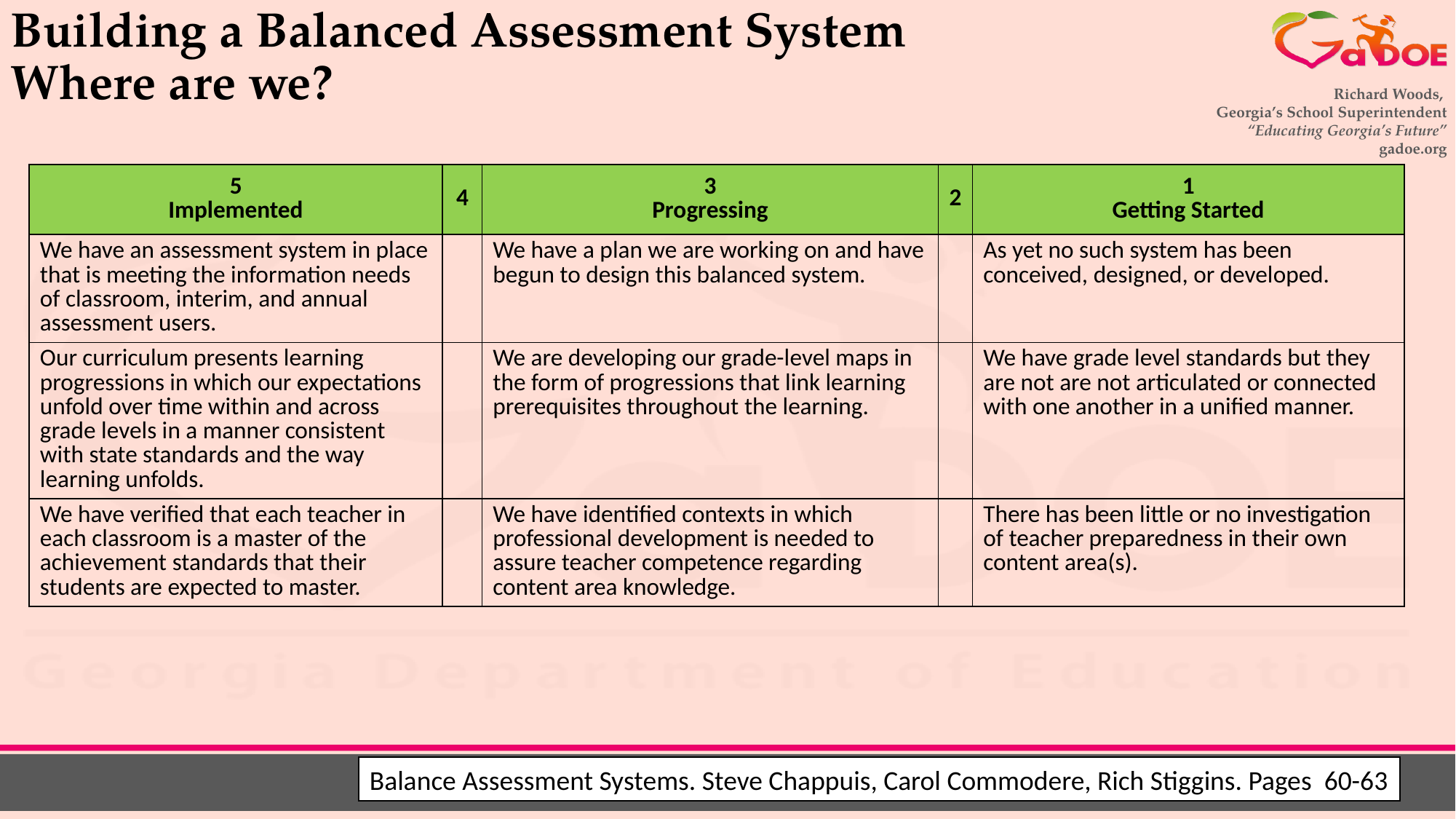

Building a Balanced Assessment System
Where are we?
| 5 Implemented | 4 | 3 Progressing | 2 | 1 Getting Started |
| --- | --- | --- | --- | --- |
| We have an assessment system in place that is meeting the information needs of classroom, interim, and annual assessment users. |  | We have a plan we are working on and have begun to design this balanced system. |  | As yet no such system has been conceived, designed, or developed. |
| Our curriculum presents learning progressions in which our expectations unfold over time within and across grade levels in a manner consistent with state standards and the way learning unfolds. |  | We are developing our grade-level maps in the form of progressions that link learning prerequisites throughout the learning. |  | We have grade level standards but they are not are not articulated or connected with one another in a unified manner. |
| We have verified that each teacher in each classroom is a master of the achievement standards that their students are expected to master. |  | We have identified contexts in which professional development is needed to assure teacher competence regarding content area knowledge. |  | There has been little or no investigation of teacher preparedness in their own content area(s). |
Balance Assessment Systems. Steve Chappuis, Carol Commodere, Rich Stiggins. Pages  60-63